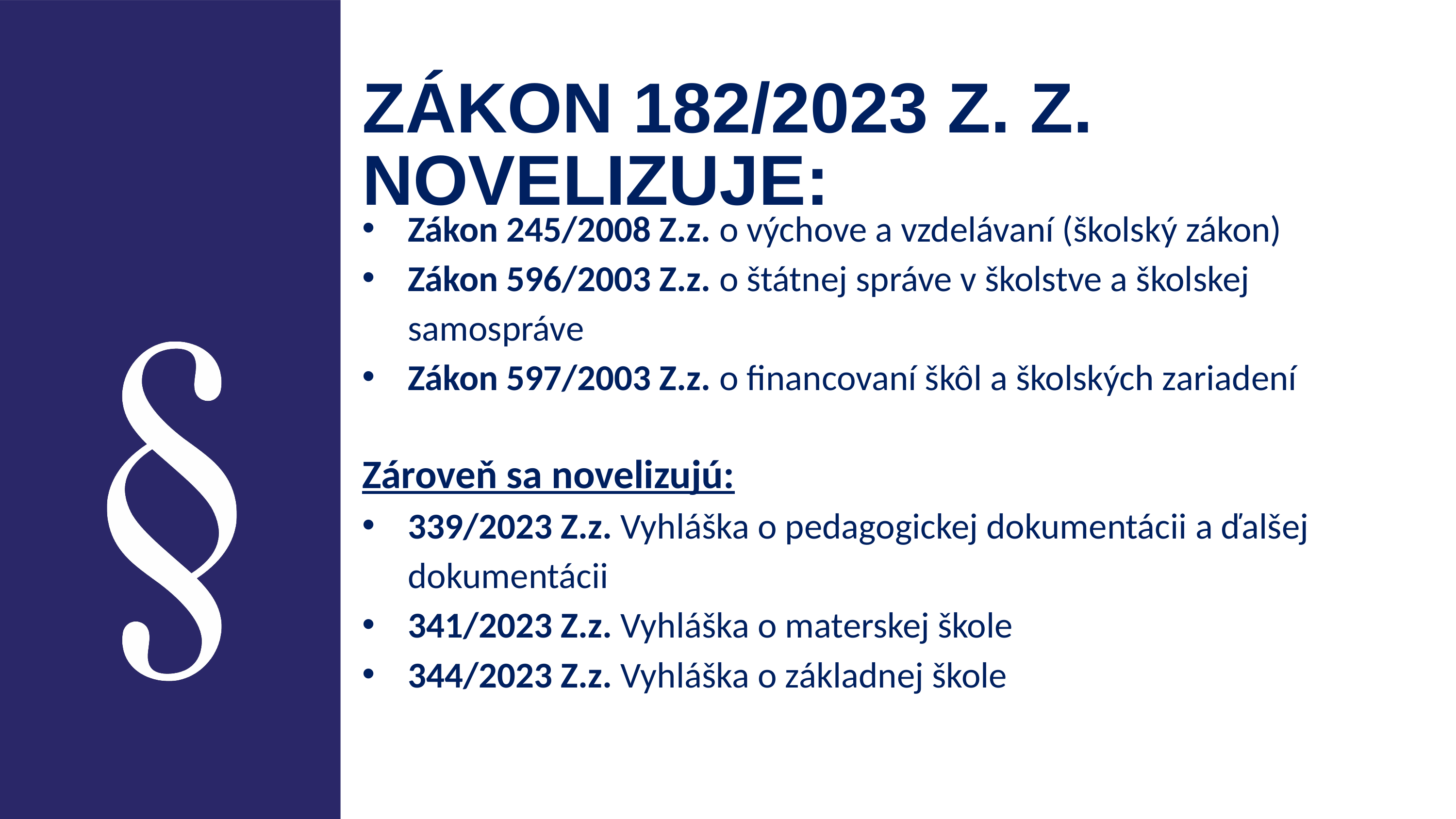

ZÁKON 182/2023 Z. Z. NOVELIZUJE:

Zákon 245/2008 Z.z. o výchove a vzdelávaní (školský zákon)
Zákon 596/2003 Z.z. o štátnej správe v školstve a školskej samospráve
Zákon 597/2003 Z.z. o financovaní škôl a školských zariadení

Zároveň sa novelizujú:
339/2023 Z.z. Vyhláška o pedagogickej dokumentácii a ďalšej dokumentácii
341/2023 Z.z. Vyhláška o materskej škole
344/2023 Z.z. Vyhláška o základnej škole